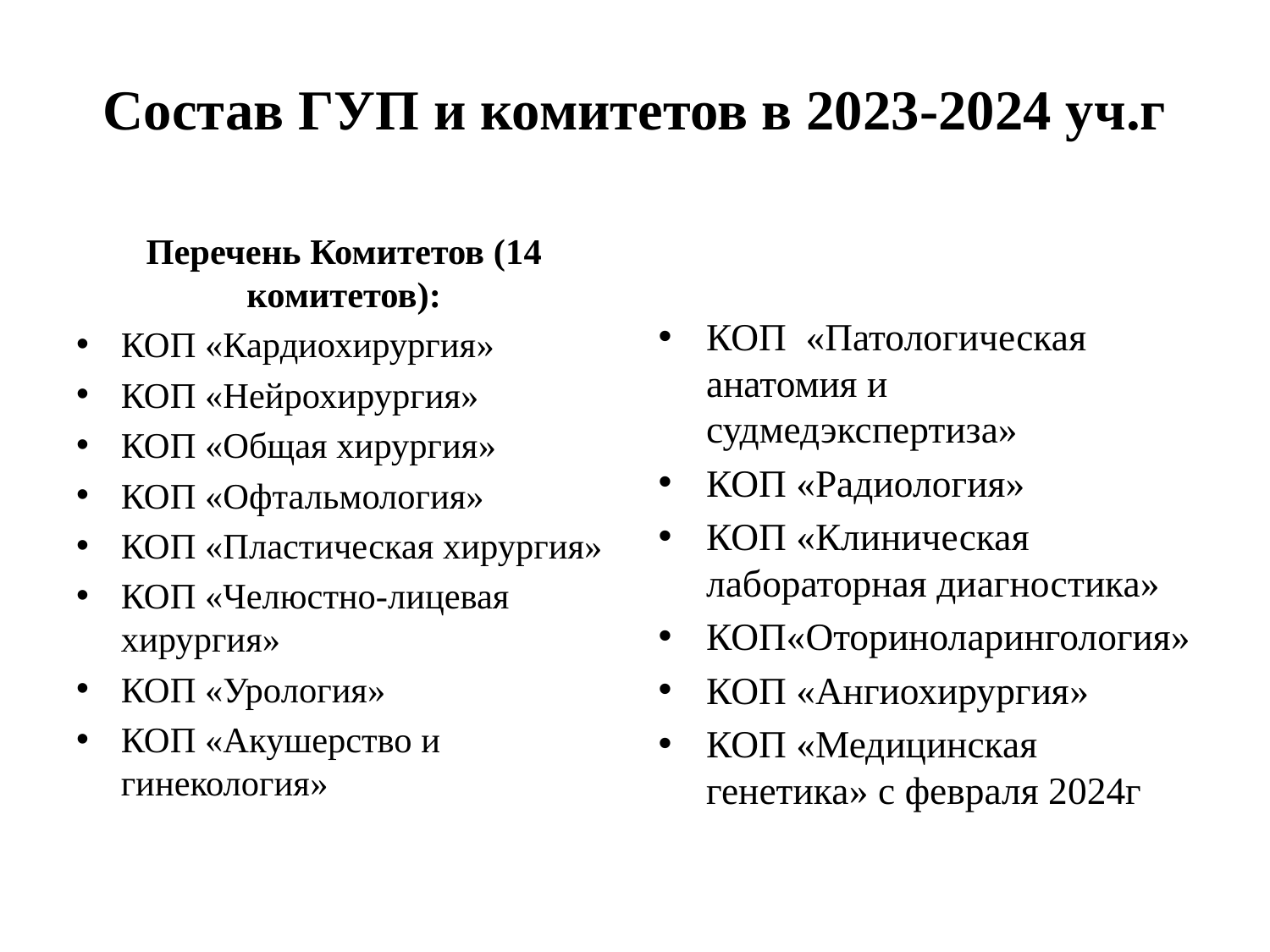

# Состав ГУП и комитетов в 2023-2024 уч.г
Перечень Комитетов (14 комитетов):
КОП «Кардиохирургия»
КОП «Нейрохирургия»
КОП «Общая хирургия»
КОП «Офтальмология»
КОП «Пластическая хирургия»
КОП «Челюстно-лицевая хирургия»
КОП «Урология»
КОП «Акушерство и гинекология»
КОП  «Патологическая анатомия и судмедэкспертиза»
КОП «Радиология»
КОП «Клиническая лабораторная диагностика»
КОП«Оториноларингология»
КОП «Ангиохирургия»
КОП «Медицинская генетика» с февраля 2024г